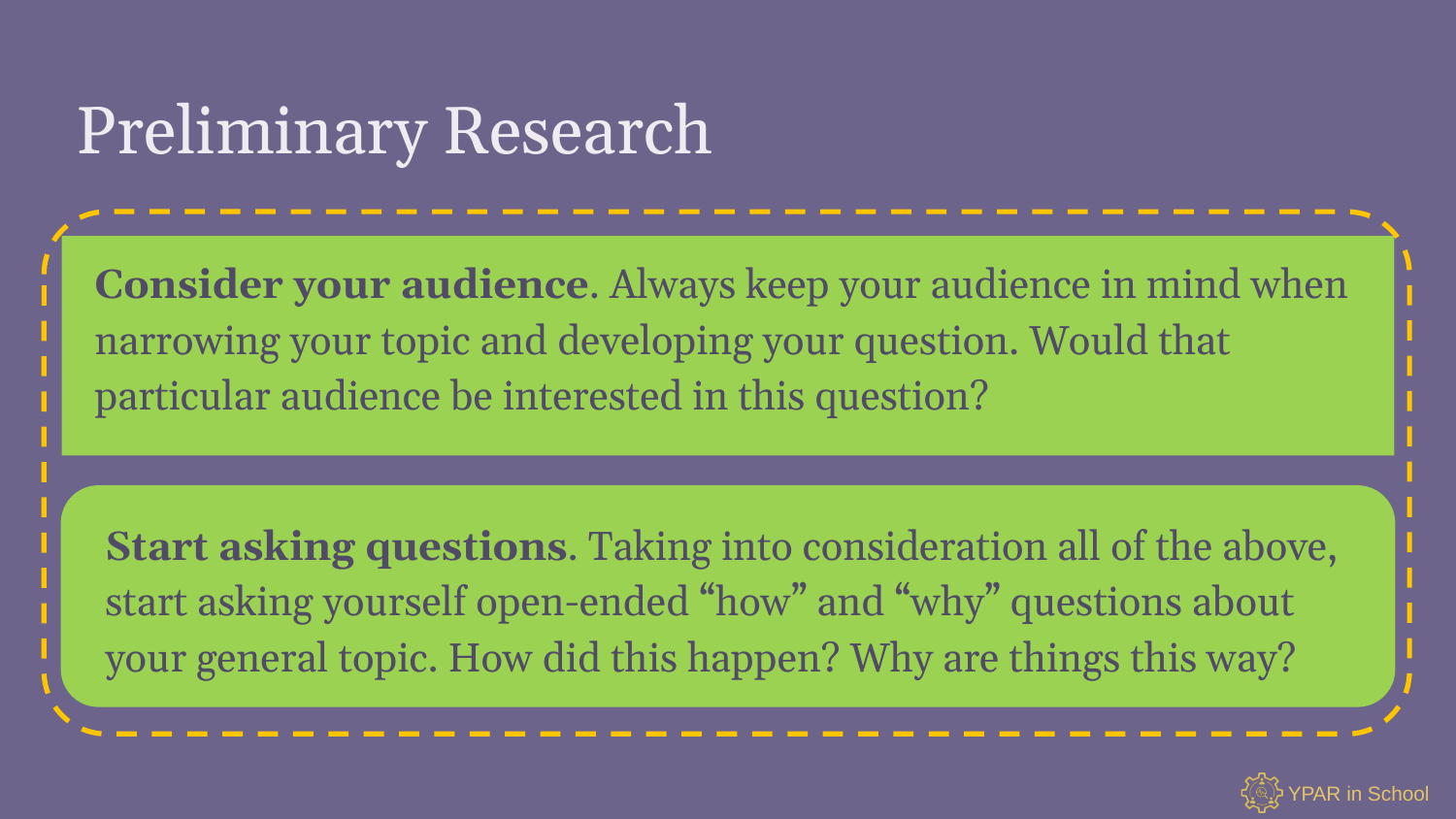

# Preliminary Research

Consider your audience. Always keep your audience in mind when narrowing your topic and developing your question. Would that particular audience be interested in this question?
Start asking questions. Taking into consideration all of the above, start asking yourself open-ended “how” and “why” questions about your general topic. How did this happen? Why are things this way?